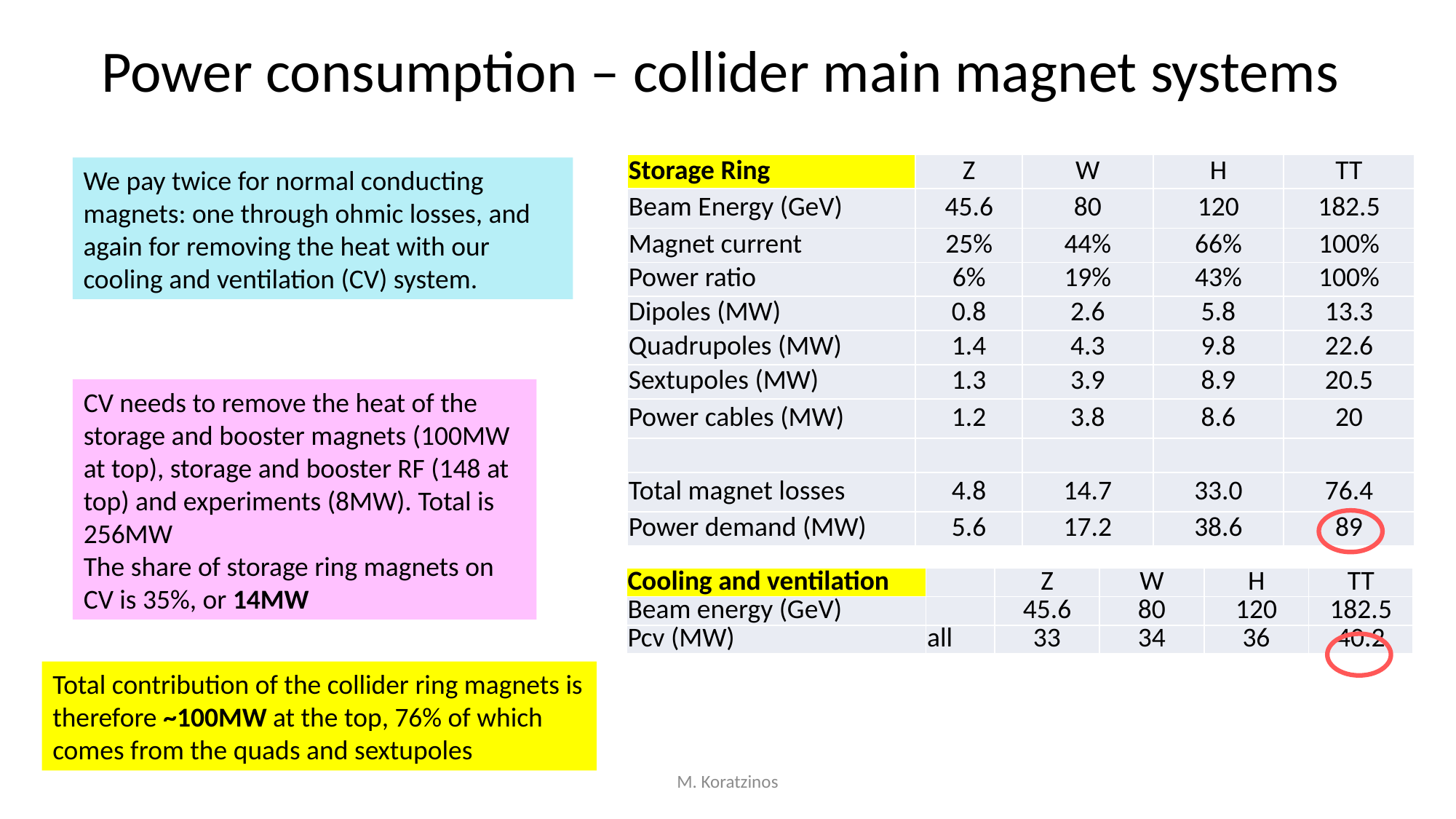

# Power consumption – collider main magnet systems
| Storage Ring | Z | W | H | TT |
| --- | --- | --- | --- | --- |
| Beam Energy (GeV) | 45.6 | 80 | 120 | 182.5 |
| Magnet current | 25% | 44% | 66% | 100% |
| Power ratio | 6% | 19% | 43% | 100% |
| Dipoles (MW) | 0.8 | 2.6 | 5.8 | 13.3 |
| Quadrupoles (MW) | 1.4 | 4.3 | 9.8 | 22.6 |
| Sextupoles (MW) | 1.3 | 3.9 | 8.9 | 20.5 |
| Power cables (MW) | 1.2 | 3.8 | 8.6 | 20 |
|  |  |  |  |  |
| Total magnet losses | 4.8 | 14.7 | 33.0 | 76.4 |
| Power demand (MW) | 5.6 | 17.2 | 38.6 | 89 |
We pay twice for normal conducting magnets: one through ohmic losses, and again for removing the heat with our cooling and ventilation (CV) system.
CV needs to remove the heat of the storage and booster magnets (100MW at top), storage and booster RF (148 at top) and experiments (8MW). Total is 256MW
The share of storage ring magnets on CV is 35%, or 14MW

| Cooling and ventilation |  | Z | W | H | TT |
| --- | --- | --- | --- | --- | --- |
| Beam energy (GeV) |  | 45.6 | 80 | 120 | 182.5 |
| Pcv (MW) | all | 33 | 34 | 36 | 40.2 |

Total contribution of the collider ring magnets is therefore ~100MW at the top, 76% of which comes from the quads and sextupoles
M. Koratzinos